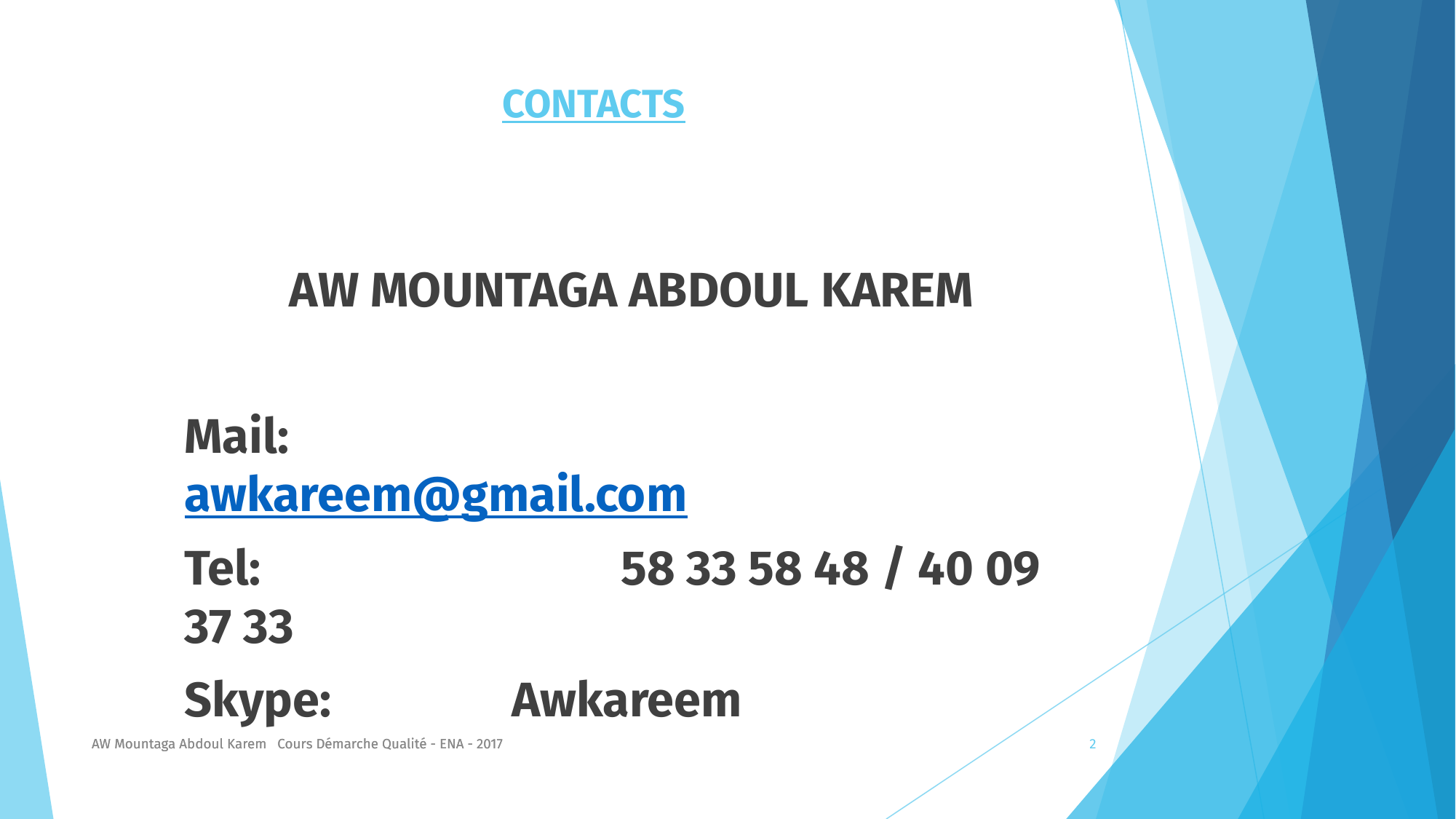

# CONTACTS
AW MOUNTAGA ABDOUL KAREM

Mail: 			awkareem@gmail.com
Tel: 				58 33 58 48 / 40 09 37 33
Skype: 		Awkareem

AW Mountaga Abdoul Karem   Cours Démarche Qualité - ENA - 2017
AW Mountaga Abdoul Karem   Cours Démarche Qualité - ENA - 2017
2